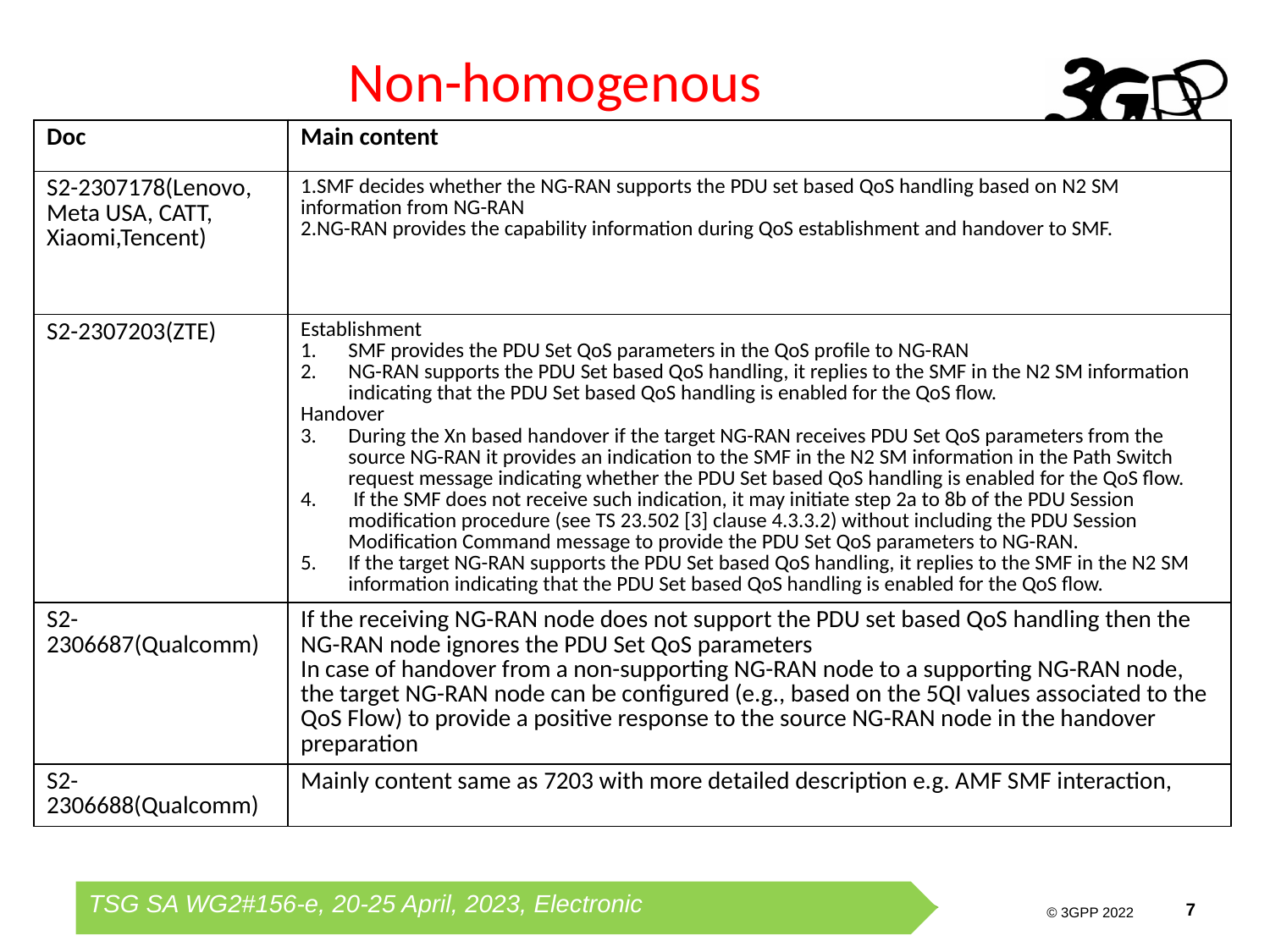

# Non-homogenous
| Doc | Main content |
| --- | --- |
| S2-2307178(Lenovo, Meta USA, CATT, Xiaomi,Tencent) | 1.SMF decides whether the NG-RAN supports the PDU set based QoS handling based on N2 SM information from NG-RAN 2.NG-RAN provides the capability information during QoS establishment and handover to SMF. |
| S2-2307203(ZTE) | Establishment SMF provides the PDU Set QoS parameters in the QoS profile to NG-RAN NG-RAN supports the PDU Set based QoS handling, it replies to the SMF in the N2 SM information indicating that the PDU Set based QoS handling is enabled for the QoS flow. Handover During the Xn based handover if the target NG-RAN receives PDU Set QoS parameters from the source NG-RAN it provides an indication to the SMF in the N2 SM information in the Path Switch request message indicating whether the PDU Set based QoS handling is enabled for the QoS flow. If the SMF does not receive such indication, it may initiate step 2a to 8b of the PDU Session modification procedure (see TS 23.502 [3] clause 4.3.3.2) without including the PDU Session Modification Command message to provide the PDU Set QoS parameters to NG-RAN. If the target NG-RAN supports the PDU Set based QoS handling, it replies to the SMF in the N2 SM information indicating that the PDU Set based QoS handling is enabled for the QoS flow. |
| S2-2306687(Qualcomm) | If the receiving NG-RAN node does not support the PDU set based QoS handling then the NG-RAN node ignores the PDU Set QoS parameters In case of handover from a non-supporting NG-RAN node to a supporting NG-RAN node, the target NG-RAN node can be configured (e.g., based on the 5QI values associated to the QoS Flow) to provide a positive response to the source NG-RAN node in the handover preparation |
| S2-2306688(Qualcomm) | Mainly content same as 7203 with more detailed description e.g. AMF SMF interaction, |